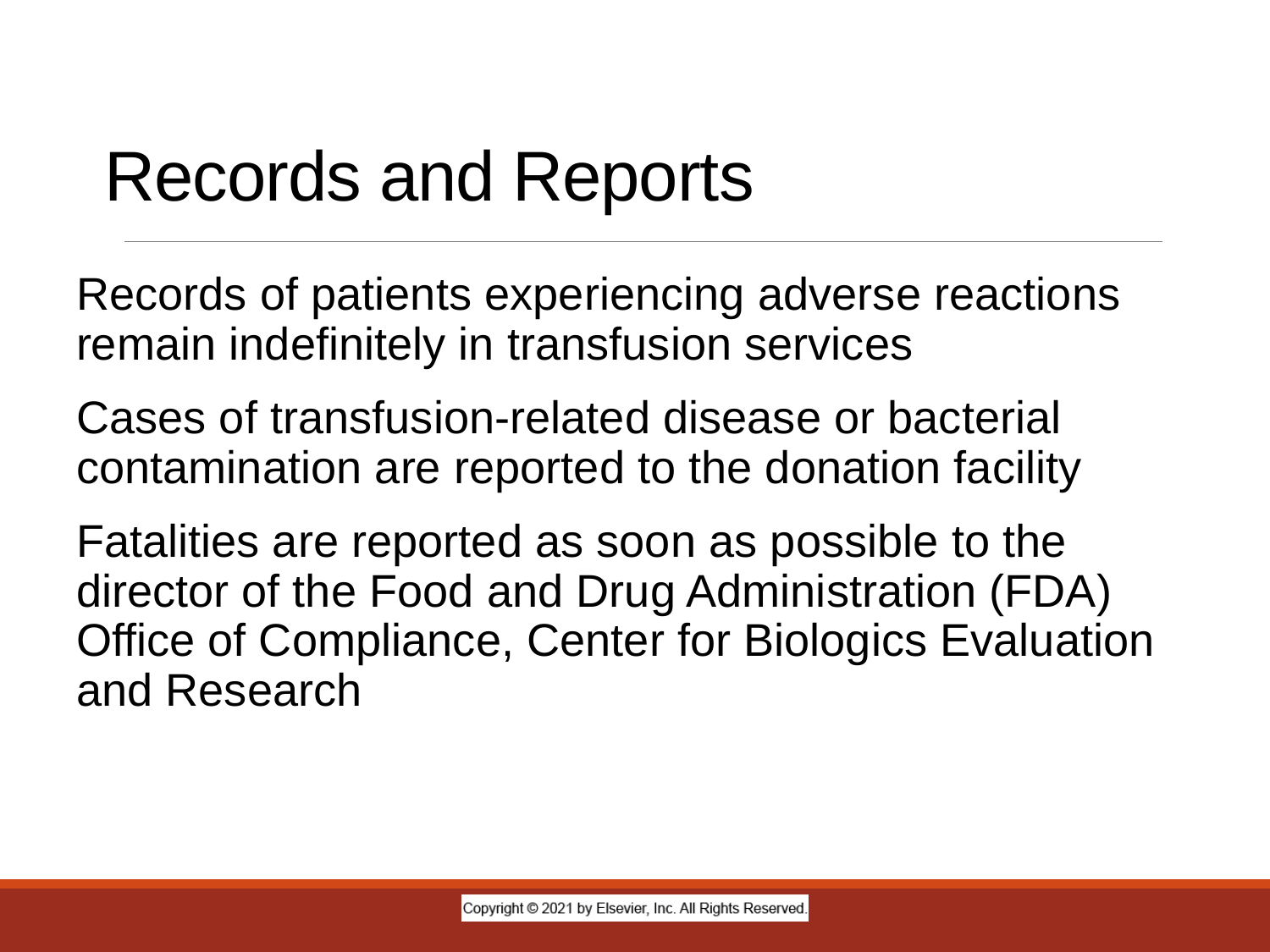

# Records and Reports
Records of patients experiencing adverse reactions remain indefinitely in transfusion services
Cases of transfusion-related disease or bacterial contamination are reported to the donation facility
Fatalities are reported as soon as possible to the director of the Food and Drug Administration (FDA) Office of Compliance, Center for Biologics Evaluation and Research